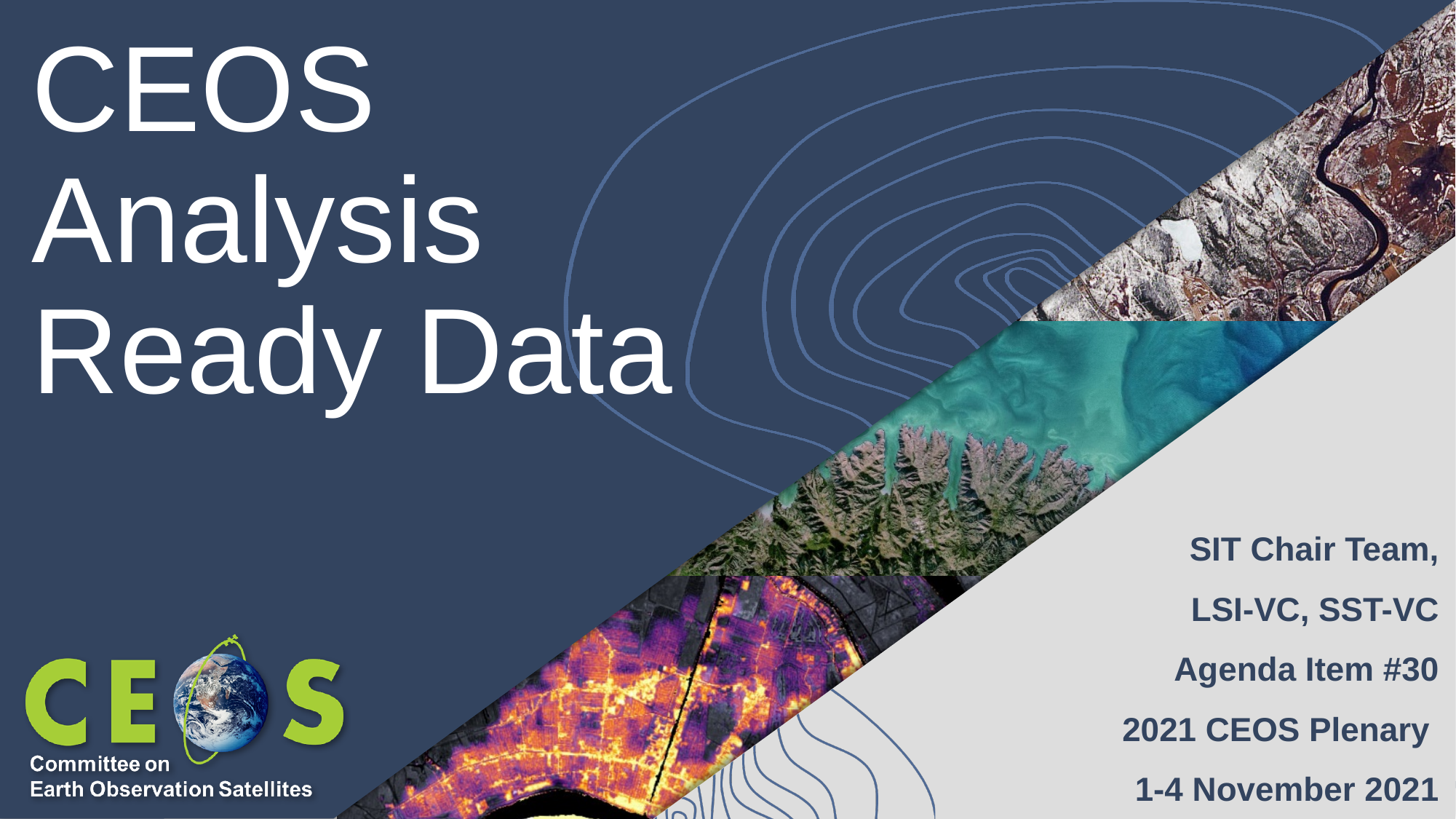

# CEOS Analysis Ready Data
SIT Chair Team,
LSI-VC, SST-VC
Agenda Item #30
2021 CEOS Plenary
1-4 November 2021